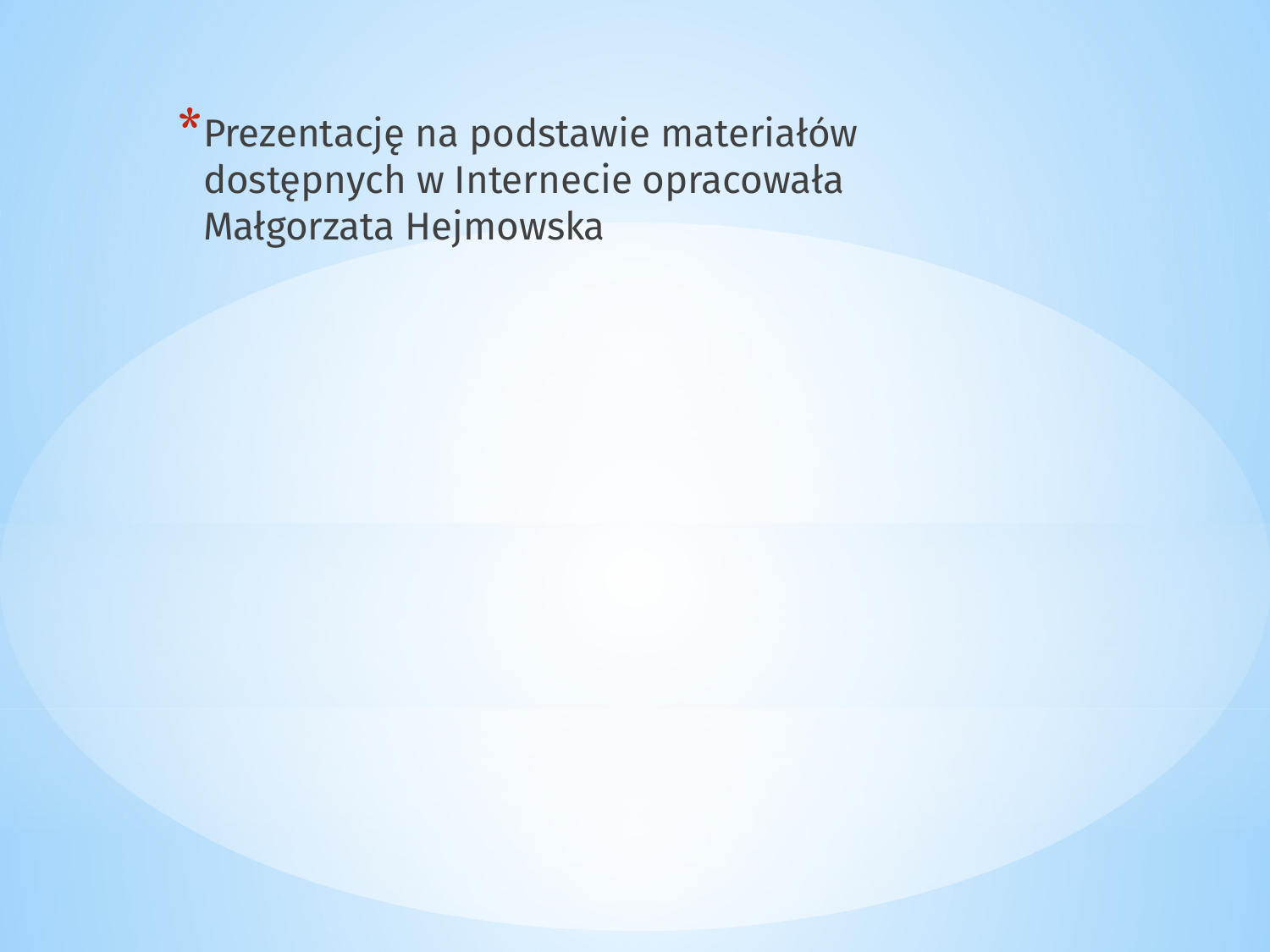

Prezentację na podstawie materiałów dostępnych w Internecie opracowała Małgorzata Hejmowska
#